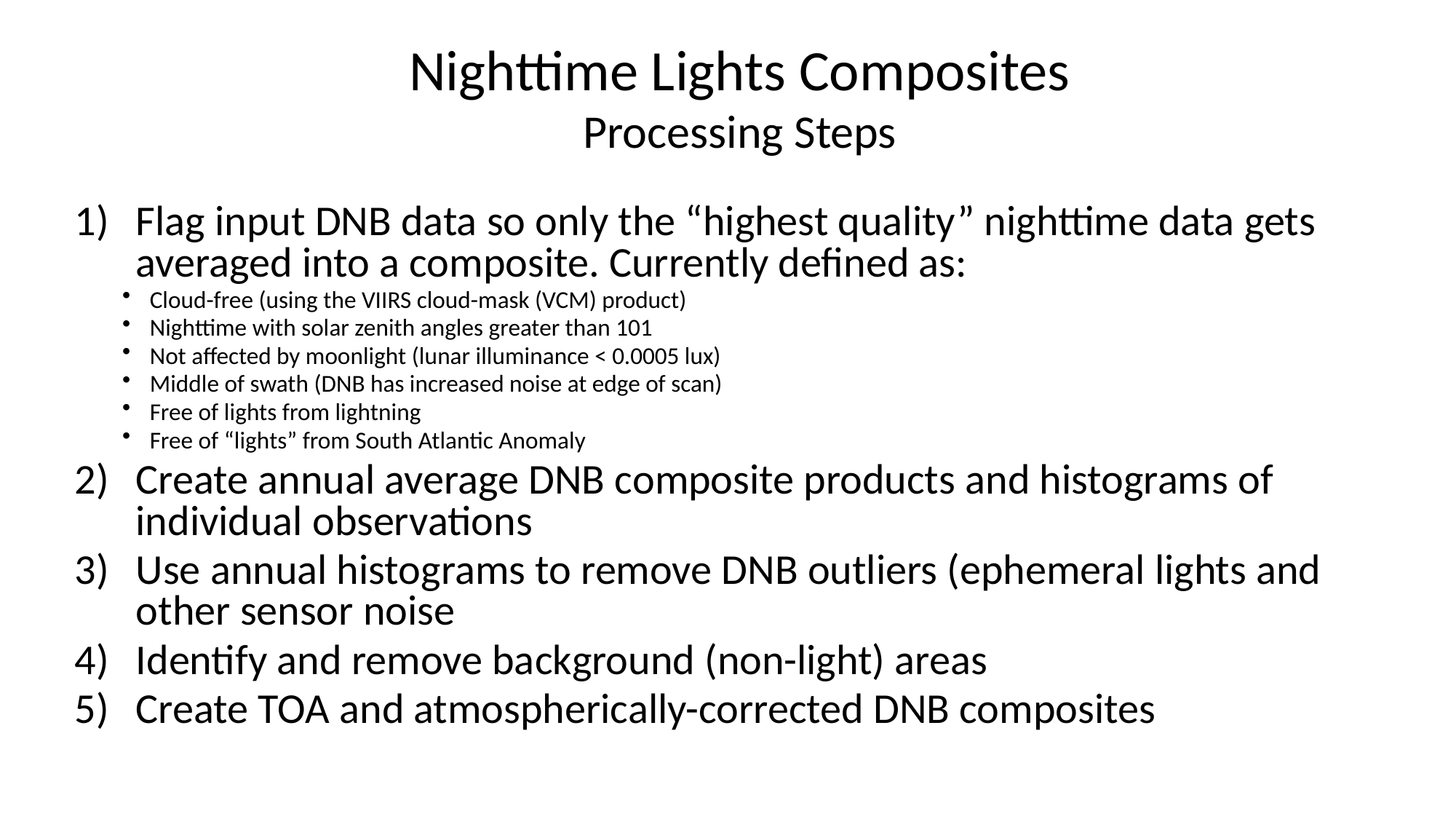

Nighttime Lights Composites
Processing Steps

Flag input DNB data so only the “highest quality” nighttime data gets averaged into a composite. Currently defined as:
Cloud-free (using the VIIRS cloud-mask (VCM) product)
Nighttime with solar zenith angles greater than 101
Not affected by moonlight (lunar illuminance < 0.0005 lux)
Middle of swath (DNB has increased noise at edge of scan)
Free of lights from lightning
Free of “lights” from South Atlantic Anomaly
Create annual average DNB composite products and histograms of individual observations
Use annual histograms to remove DNB outliers (ephemeral lights and other sensor noise
Identify and remove background (non-light) areas
Create TOA and atmospherically-corrected DNB composites